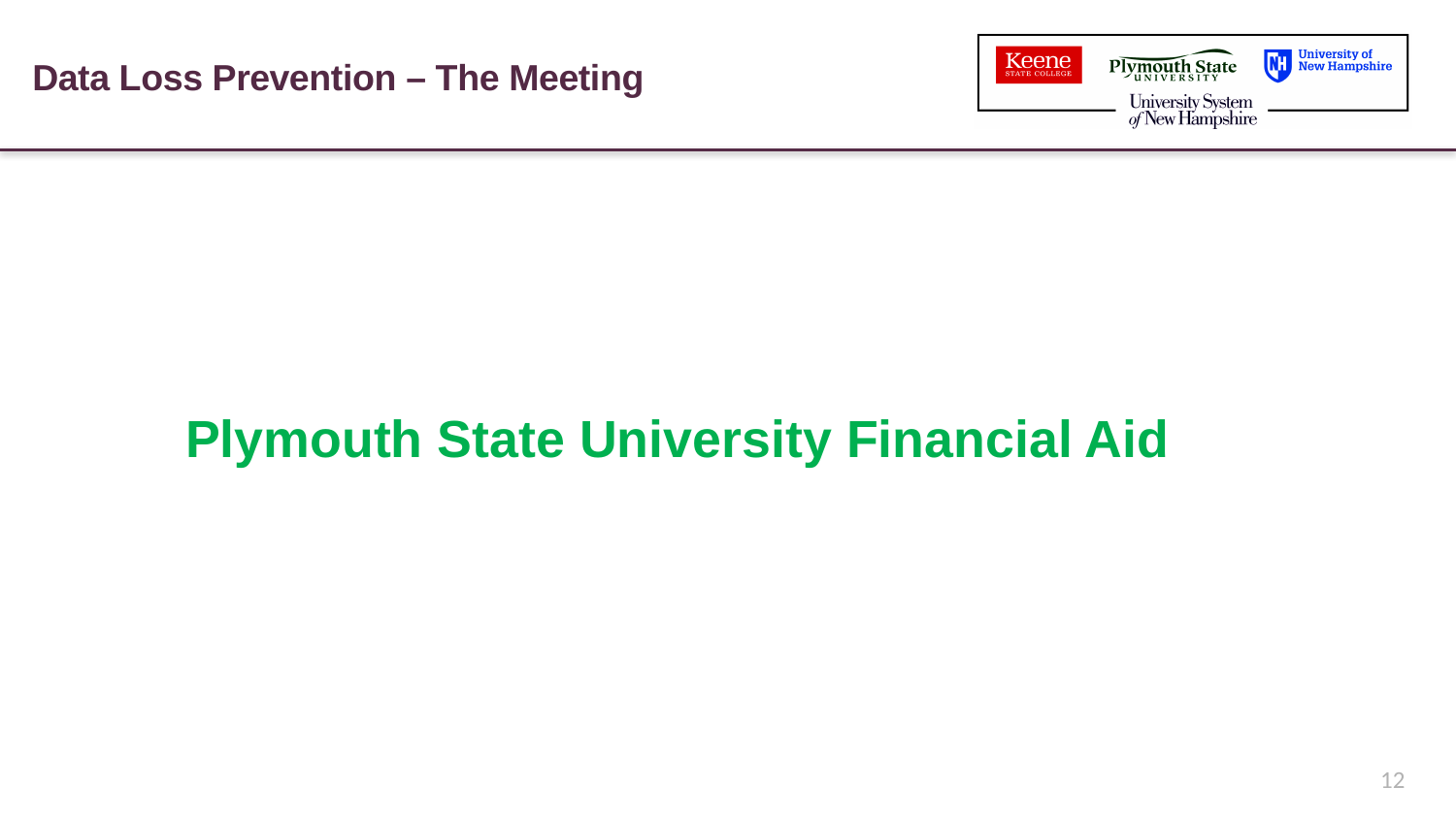

# Data Loss Prevention – The Meeting

Plymouth State University Financial Aid

12